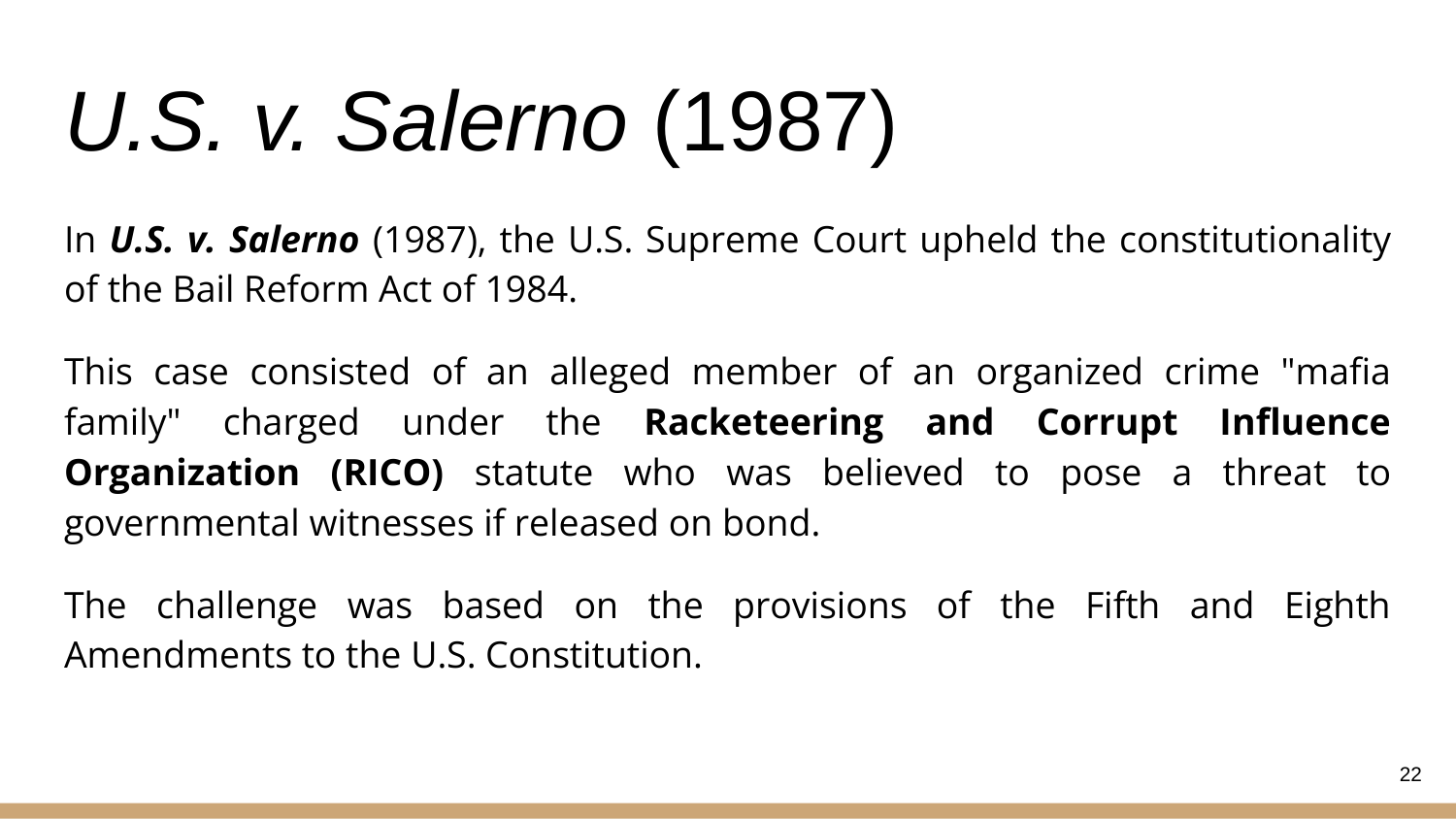

# U.S. v. Salerno (1987)
In U.S. v. Salerno (1987), the U.S. Supreme Court upheld the constitutionality of the Bail Reform Act of 1984.
This case consisted of an alleged member of an organized crime "mafia family" charged under the Racketeering and Corrupt Influence Organization (RICO) statute who was believed to pose a threat to governmental witnesses if released on bond.
The challenge was based on the provisions of the Fifth and Eighth Amendments to the U.S. Constitution.
22